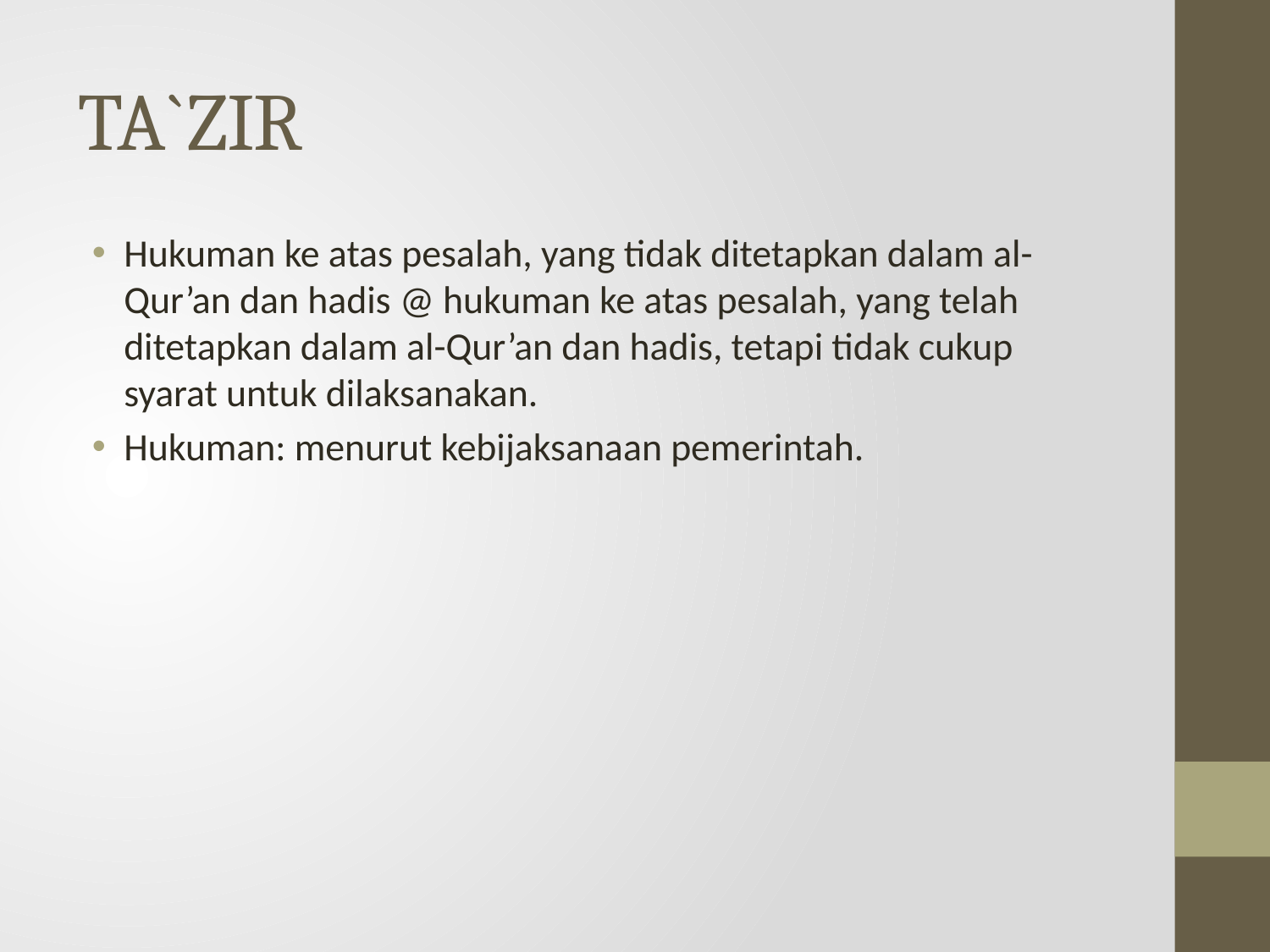

# TA`ZIR
Hukuman ke atas pesalah, yang tidak ditetapkan dalam al-Qur’an dan hadis @ hukuman ke atas pesalah, yang telah ditetapkan dalam al-Qur’an dan hadis, tetapi tidak cukup syarat untuk dilaksanakan.
Hukuman: menurut kebijaksanaan pemerintah.